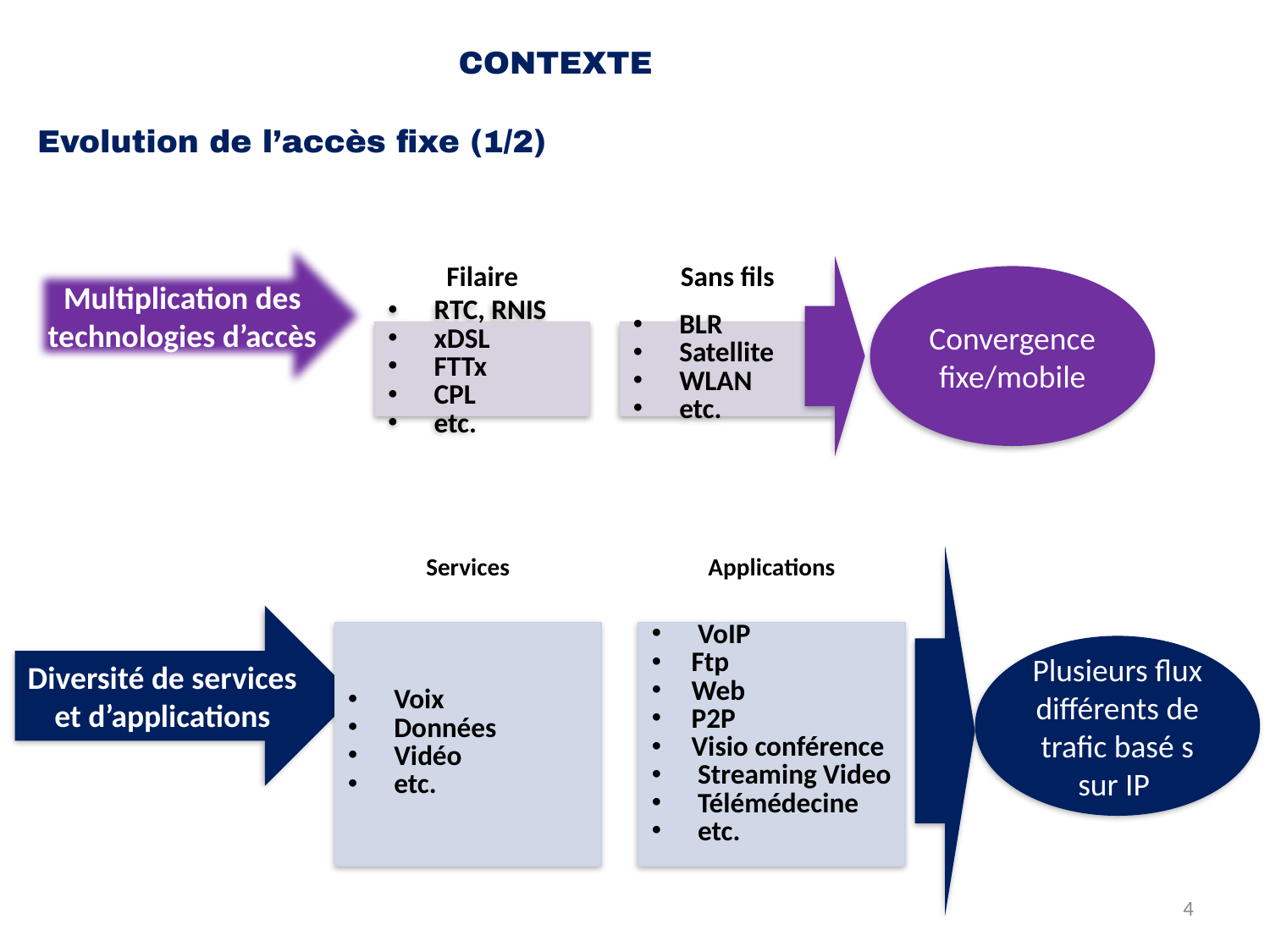

CONTEXTE
Evolution de l’accès fixe (1/2)
Multiplication des technologies d’accès
Filaire
Sans fils
 RTC, RNIS
 xDSL
 FTTx
 CPL
 BLR
 Satellite
 WLAN
 etc.
 etc.

Convergence fixe/mobile
Services
Applications
 Voix
 VoIP
 Données
Ftp
Visio conférence
 Télémédecine
 etc.
 Streaming Video
 Vidéo
 etc.
Web
P2P

Diversité de services et d’applications
Plusieurs flux différents de trafic basé s sur IP
4